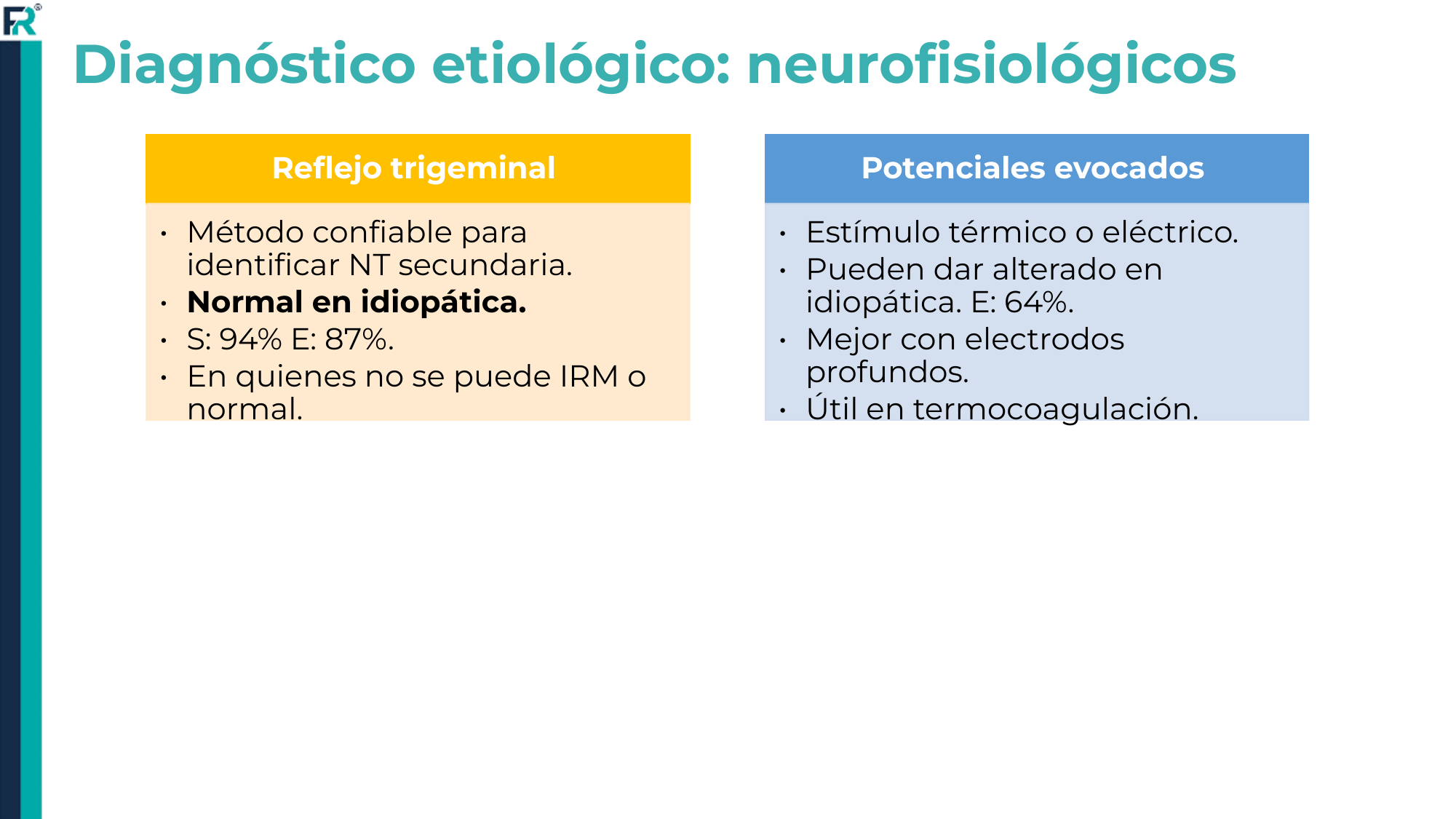

# Diagnóstico etiológico: neurofisiológicos

Reflejo trigeminal

Potenciales evocados

Método confiable para identificar NT secundaria.
Normal en idiopática.
S: 94% E: 87%.
En quienes no se puede IRM o normal.

Estímulo térmico o eléctrico.
Pueden dar alterado en idiopática. E: 64%.
Mejor con electrodos profundos.
Útil en termocoagulación.